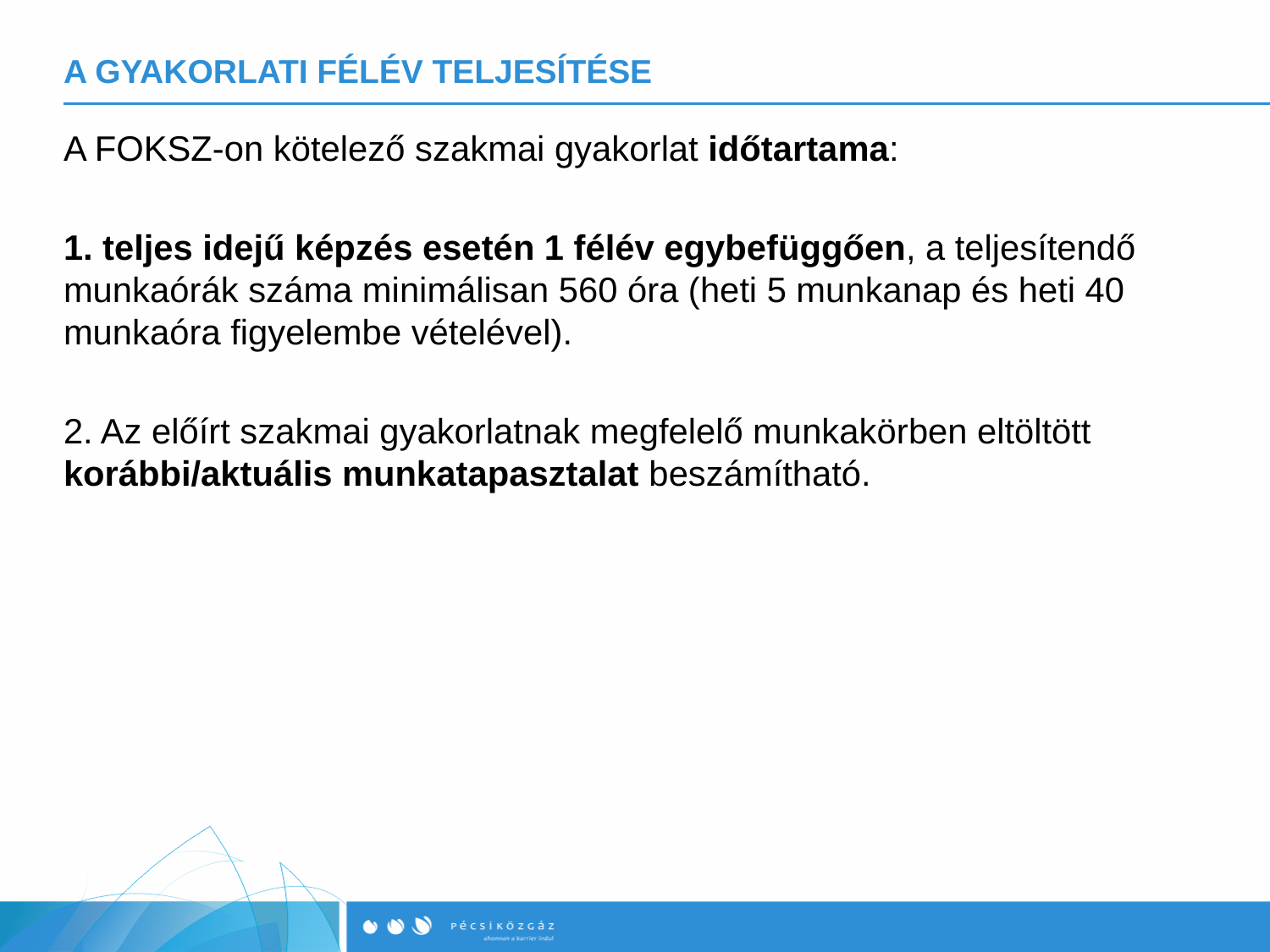

# A GYAKORLATI FÉLÉV TELJESÍTÉSE
A FOKSZ-on kötelező szakmai gyakorlat időtartama:

1. teljes idejű képzés esetén 1 félév egybefüggően, a teljesítendő munkaórák száma minimálisan 560 óra (heti 5 munkanap és heti 40 munkaóra figyelembe vételével).

2. Az előírt szakmai gyakorlatnak megfelelő munkakörben eltöltött korábbi/aktuális munkatapasztalat beszámítható.